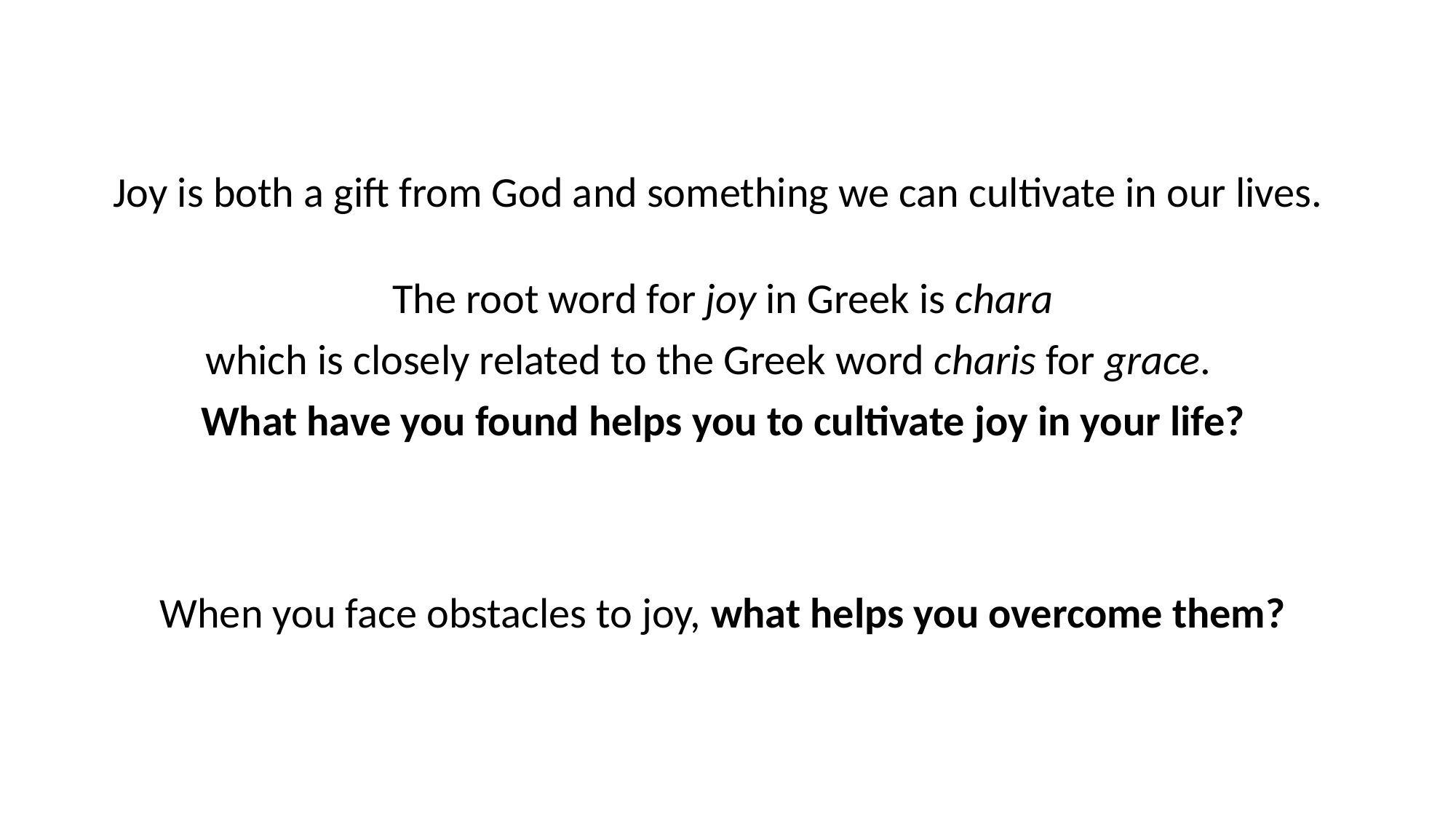

Joy is both a gift from God and something we can cultivate in our lives.
The root word for joy in Greek is chara
which is closely related to the Greek word charis for grace.
What have you found helps you to cultivate joy in your life?

When you face obstacles to joy, what helps you overcome them?